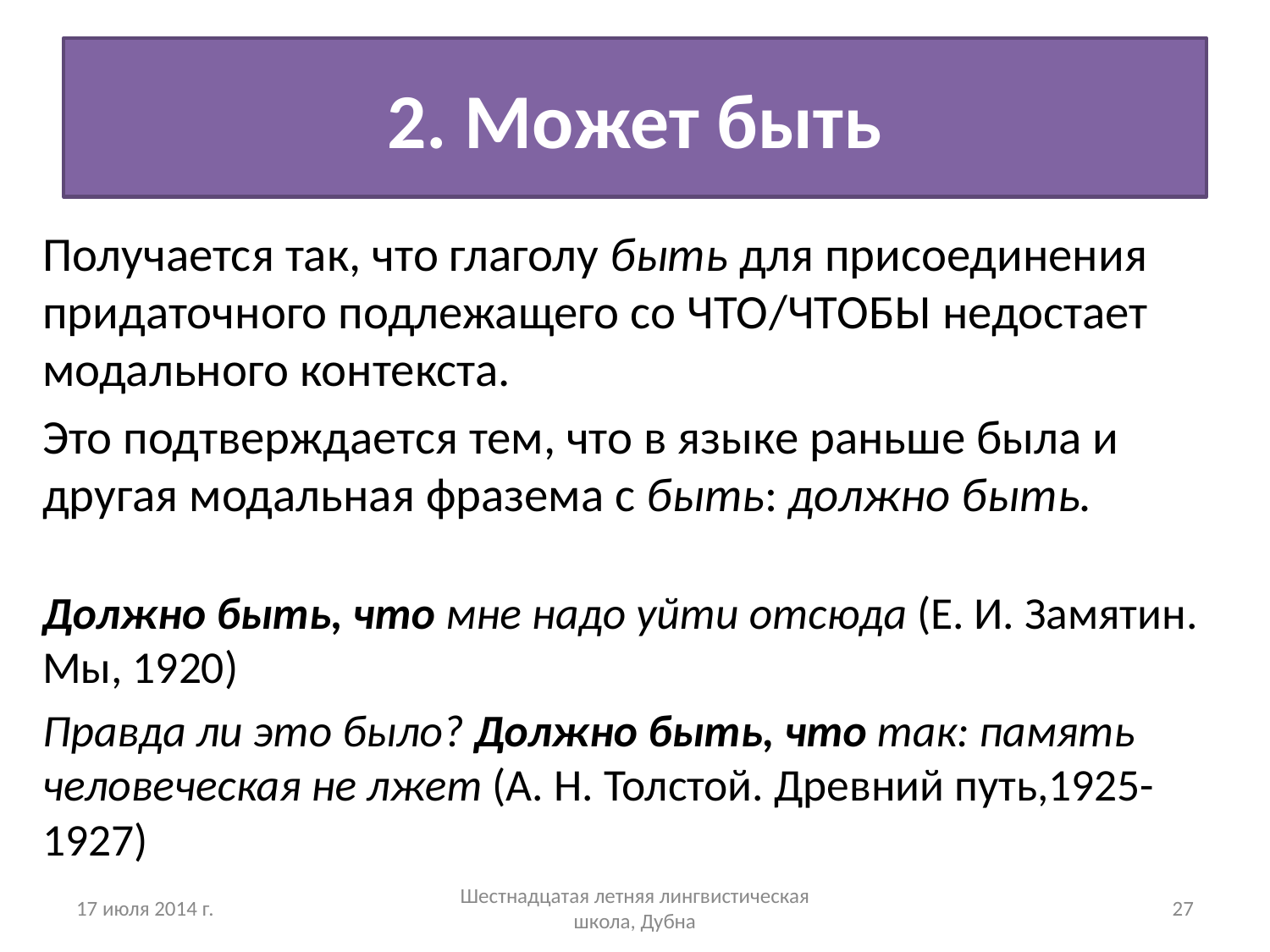

# 2. Может быть
Получается так, что глаголу быть для присоединения придаточного подлежащего со ЧТО/ЧТОБЫ недостает модального контекста.
Это подтверждается тем, что в языке раньше была и другая модальная фразема с быть: должно быть.

Должно быть, что мне надо уйти отсюда (Е. И. Замятин. Мы, 1920)
Правда ли это было? Должно быть, что так: память человеческая не лжет (А. Н. Толстой. Древний путь,1925-1927)

17 июля 2014 г.
Шестнадцатая летняя лингвистическая школа, Дубна
27